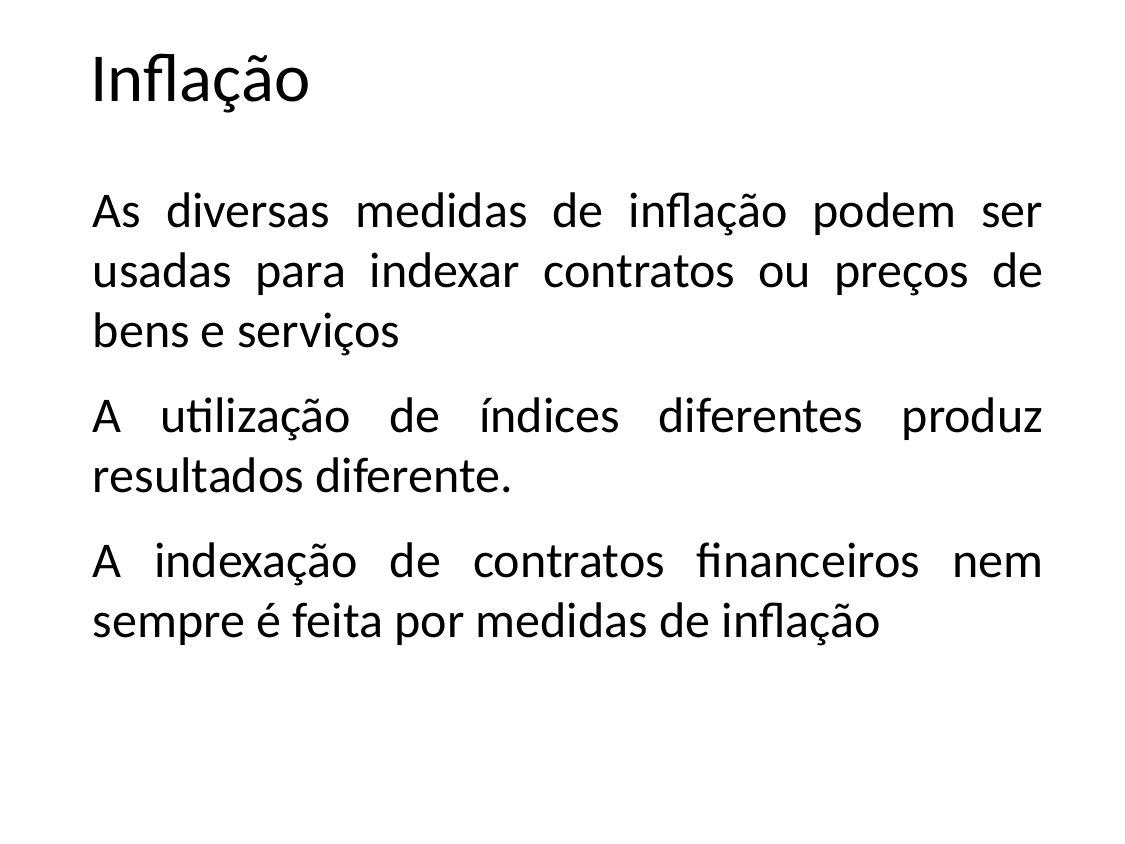

# Inflação
As diversas medidas de inflação podem ser usadas para indexar contratos ou preços de bens e serviços
A utilização de índices diferentes produz resultados diferente.
A indexação de contratos financeiros nem sempre é feita por medidas de inflação